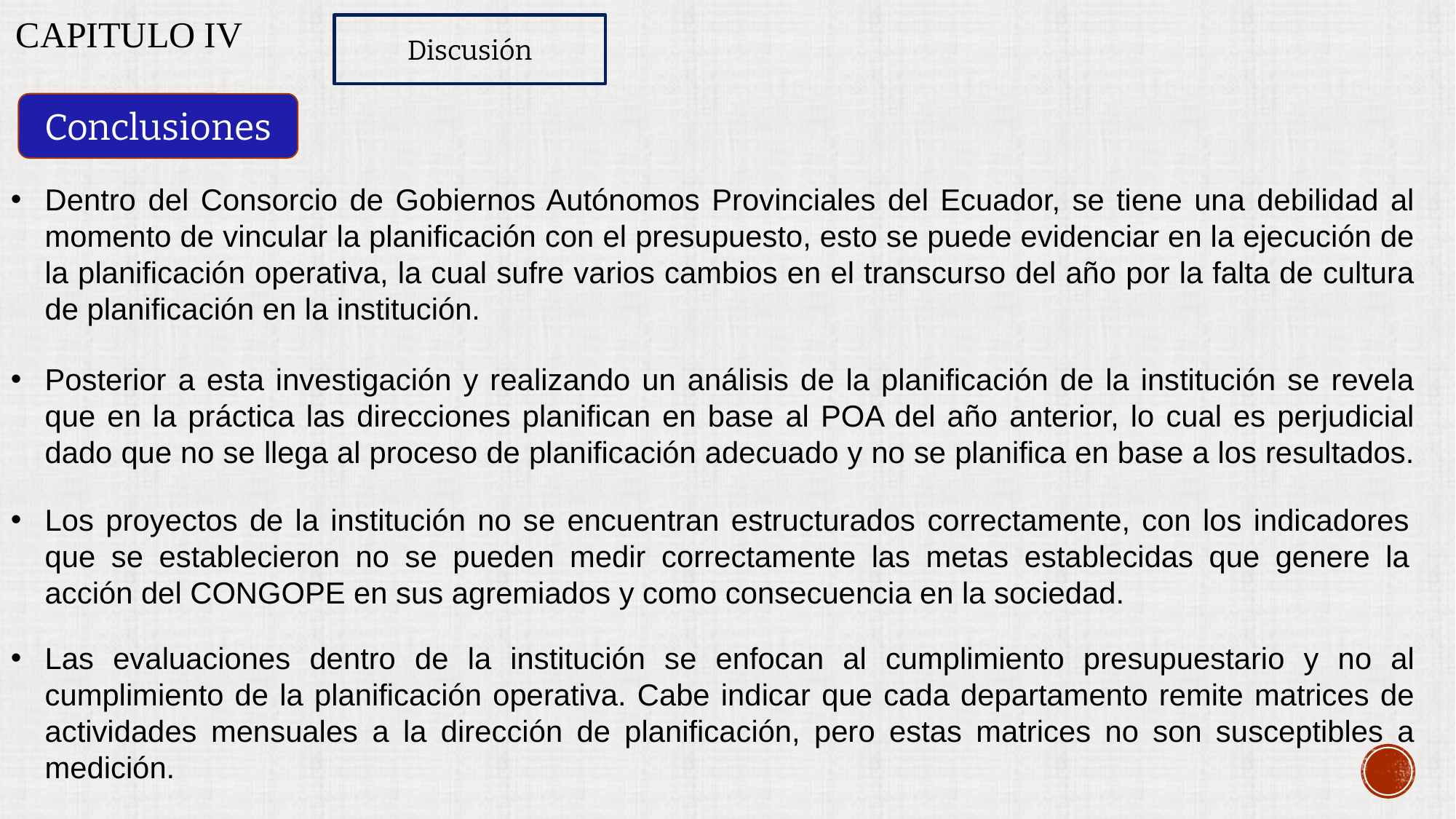

# Capitulo IV
Discusión
Conclusiones
Dentro del Consorcio de Gobiernos Autónomos Provinciales del Ecuador, se tiene una debilidad al momento de vincular la planificación con el presupuesto, esto se puede evidenciar en la ejecución de la planificación operativa, la cual sufre varios cambios en el transcurso del año por la falta de cultura de planificación en la institución.

Posterior a esta investigación y realizando un análisis de la planificación de la institución se revela que en la práctica las direcciones planifican en base al POA del año anterior, lo cual es perjudicial dado que no se llega al proceso de planificación adecuado y no se planifica en base a los resultados.

Los proyectos de la institución no se encuentran estructurados correctamente, con los indicadores que se establecieron no se pueden medir correctamente las metas establecidas que genere la acción del CONGOPE en sus agremiados y como consecuencia en la sociedad.
Las evaluaciones dentro de la institución se enfocan al cumplimiento presupuestario y no al cumplimiento de la planificación operativa. Cabe indicar que cada departamento remite matrices de actividades mensuales a la dirección de planificación, pero estas matrices no son susceptibles a medición.